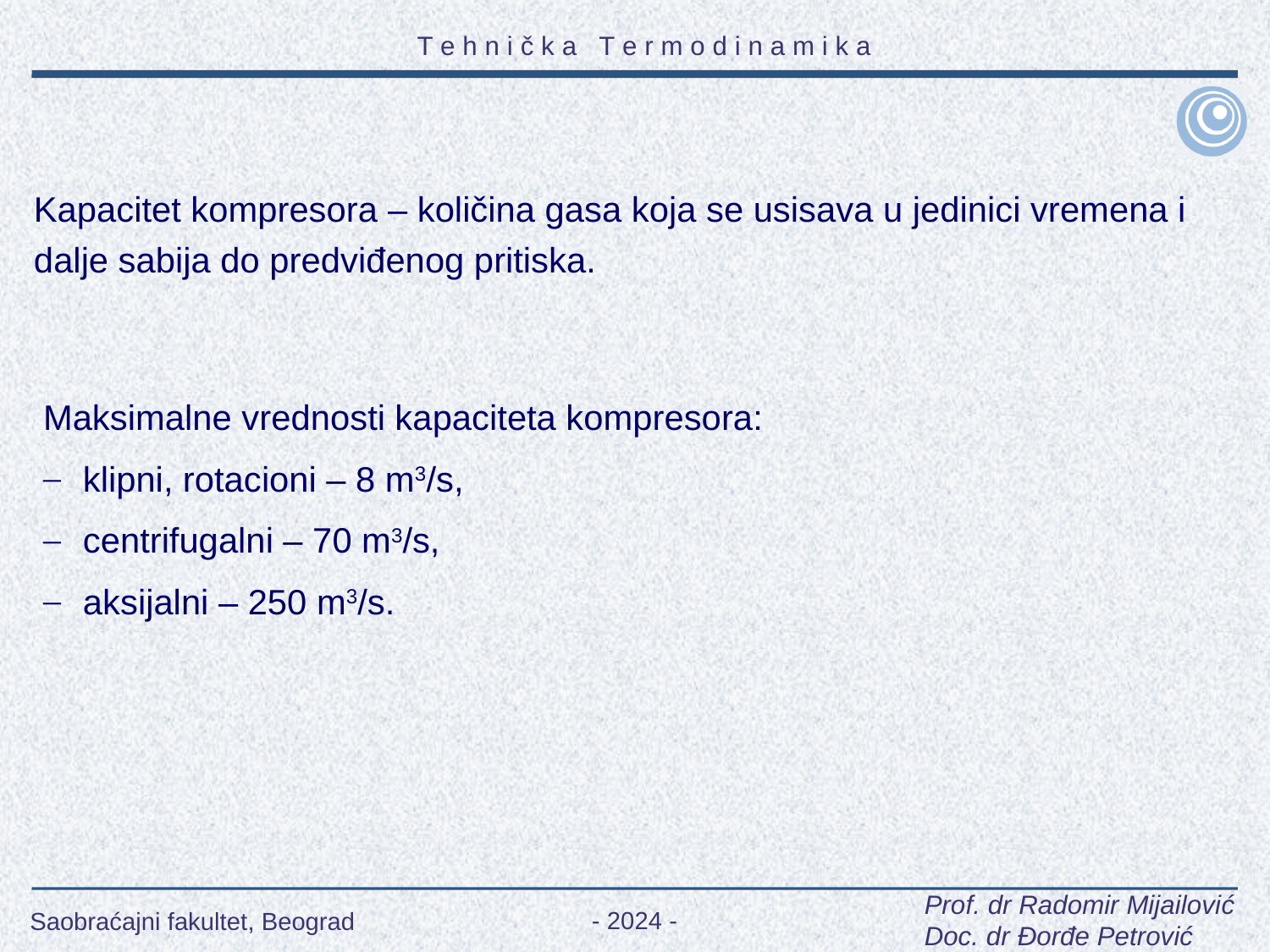

Kapacitet kompresora – količina gasa koja se usisava u jedinici vremena i dalje sabija do predviđenog pritiska.
Maksimalne vrednosti kapaciteta kompresora:
 klipni, rotacioni – 8 m3/s,
 centrifugalni – 70 m3/s,
 aksijalni – 250 m3/s.